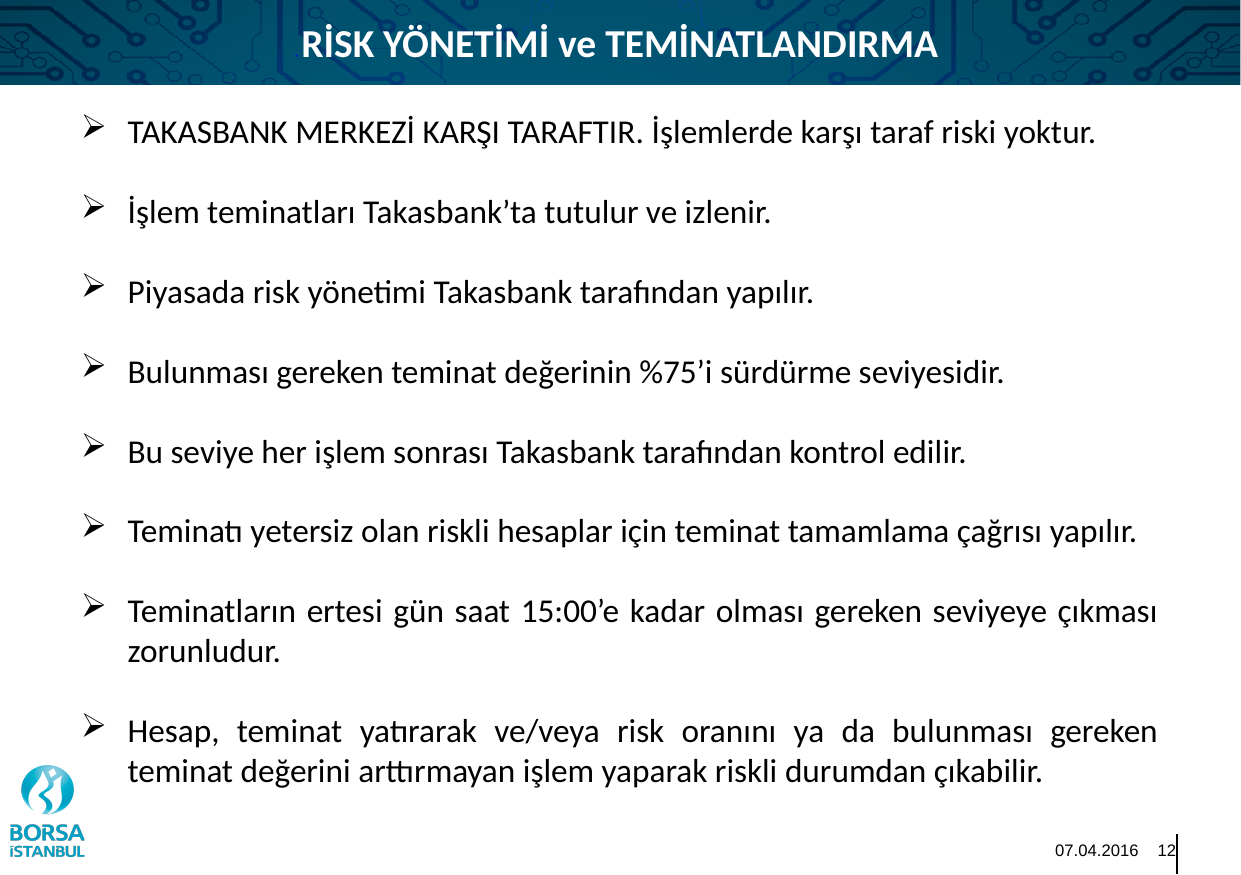

RİSK YÖNETİMİ ve TEMİNATLANDIRMA
TAKASBANK MERKEZİ KARŞI TARAFTIR. İşlemlerde karşı taraf riski yoktur.

İşlem teminatları Takasbank’ta tutulur ve izlenir.

Piyasada risk yönetimi Takasbank tarafından yapılır.

Bulunması gereken teminat değerinin %75’i sürdürme seviyesidir.

Bu seviye her işlem sonrası Takasbank tarafından kontrol edilir.

Teminatı yetersiz olan riskli hesaplar için teminat tamamlama çağrısı yapılır.

Teminatların ertesi gün saat 15:00’e kadar olması gereken seviyeye çıkması zorunludur.

Hesap, teminat yatırarak ve/veya risk oranını ya da bulunması gereken teminat değerini arttırmayan işlem yaparak riskli durumdan çıkabilir.